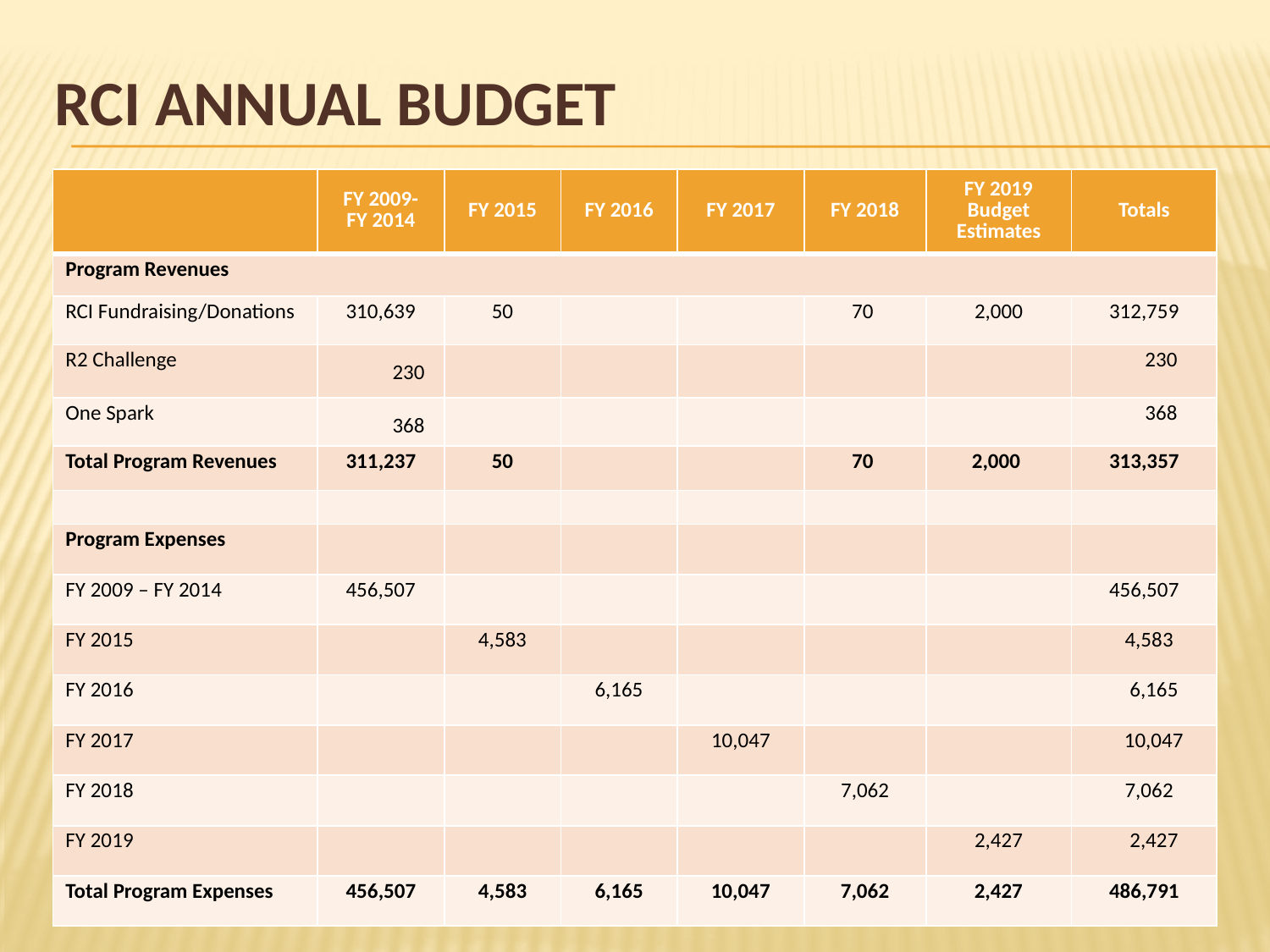

# RCI Annual Budget
|  | FY 2009- FY 2014 | FY 2015 | FY 2016 | FY 2017 | FY 2018 | FY 2019 Budget Estimates | Totals |
| --- | --- | --- | --- | --- | --- | --- | --- |
| Program Revenues |  |  |  |  |  |  |  |
| RCI Fundraising/Donations | 310,639 | 50 |  |  | 70 | 2,000 | 312,759 |
| R2 Challenge | 230 |  |  |  |  |  | 230 |
| One Spark | 368 |  |  |  |  |  | 368 |
| Total Program Revenues | 311,237 | 50 |  |  | 70 | 2,000 | 313,357 |
|  |  |  |  |  |  |  |  |
| Program Expenses |  |  |  |  |  |  |  |
| FY 2009 – FY 2014 | 456,507 |  |  |  |  |  | 456,507 |
| FY 2015 |  | 4,583 |  |  |  |  | 4,583 |
| FY 2016 |  |  | 6,165 |  |  |  | 6,165 |
| FY 2017 |  |  |  | 10,047 |  |  | 10,047 |
| FY 2018 |  |  |  |  | 7,062 |  | 7,062 |
| FY 2019 |  |  |  |  |  | 2,427 | 2,427 |
| Total Program Expenses | 456,507 | 4,583 | 6,165 | 10,047 | 7,062 | 2,427 | 486,791 |